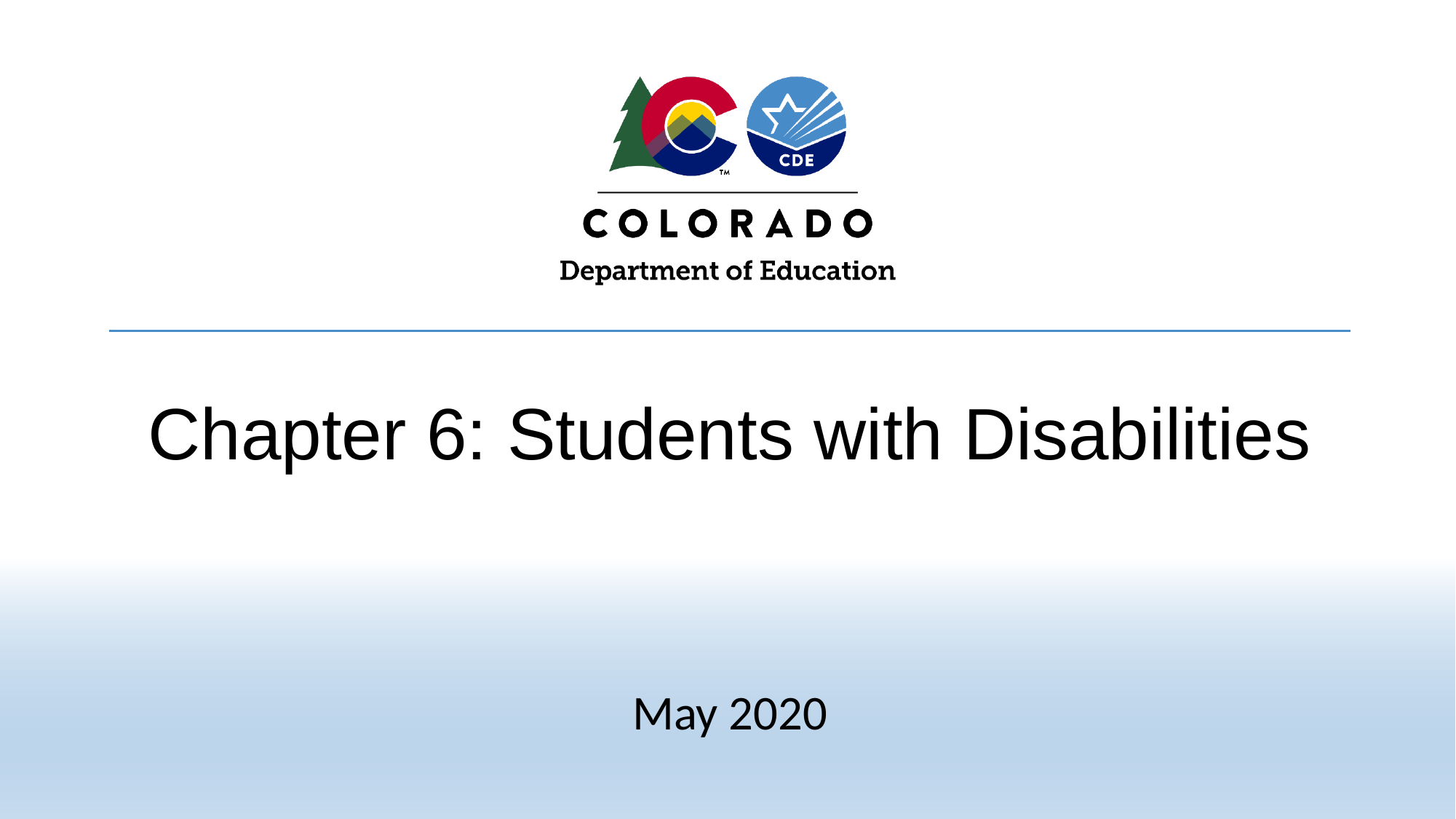

# Chapter 6: Students with Disabilities
May 2020